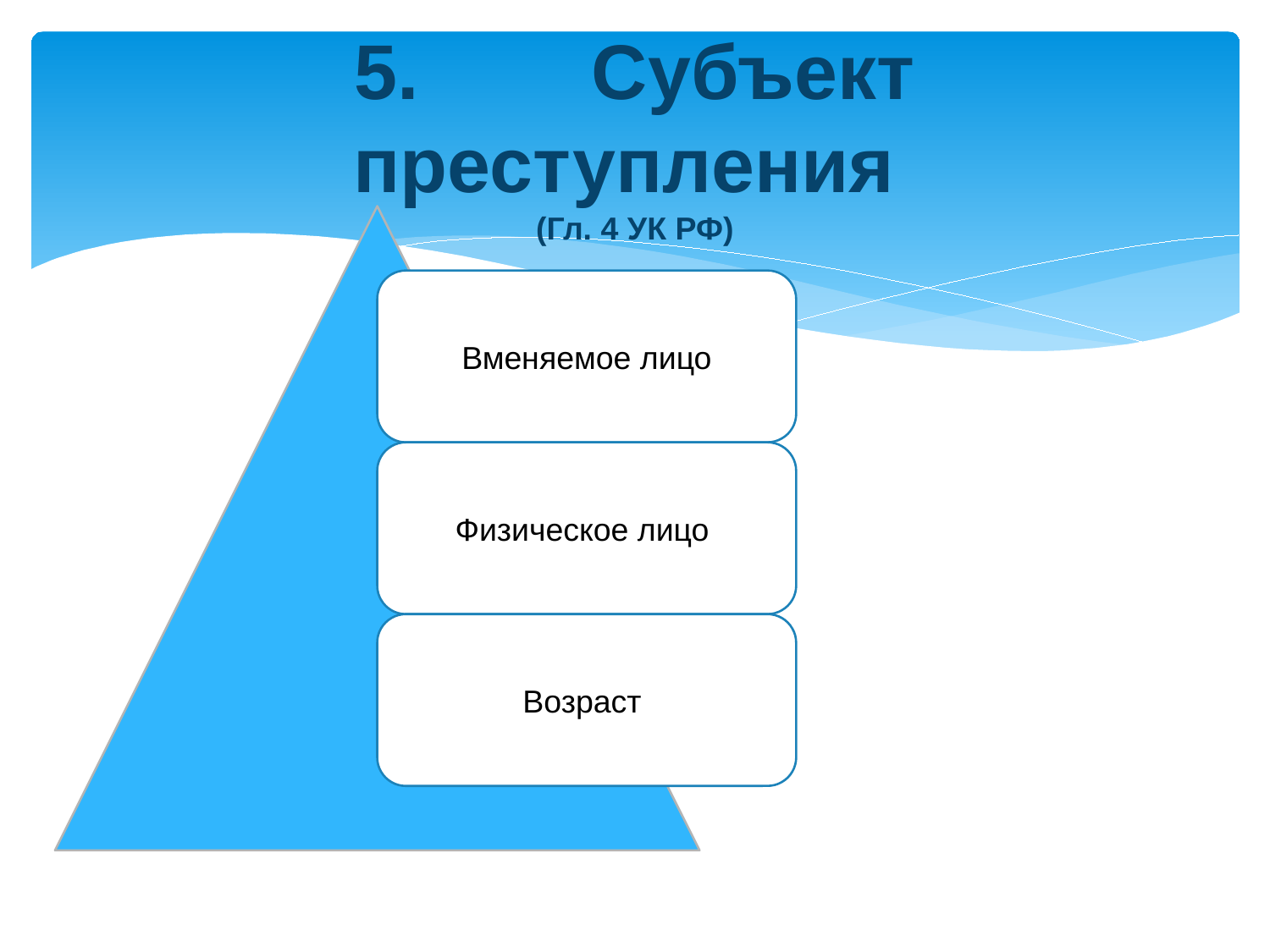

# 5.        Субъект преступления (Гл. 4 УК РФ)
Вменяемое лицо
Физическое лицо
Возраст